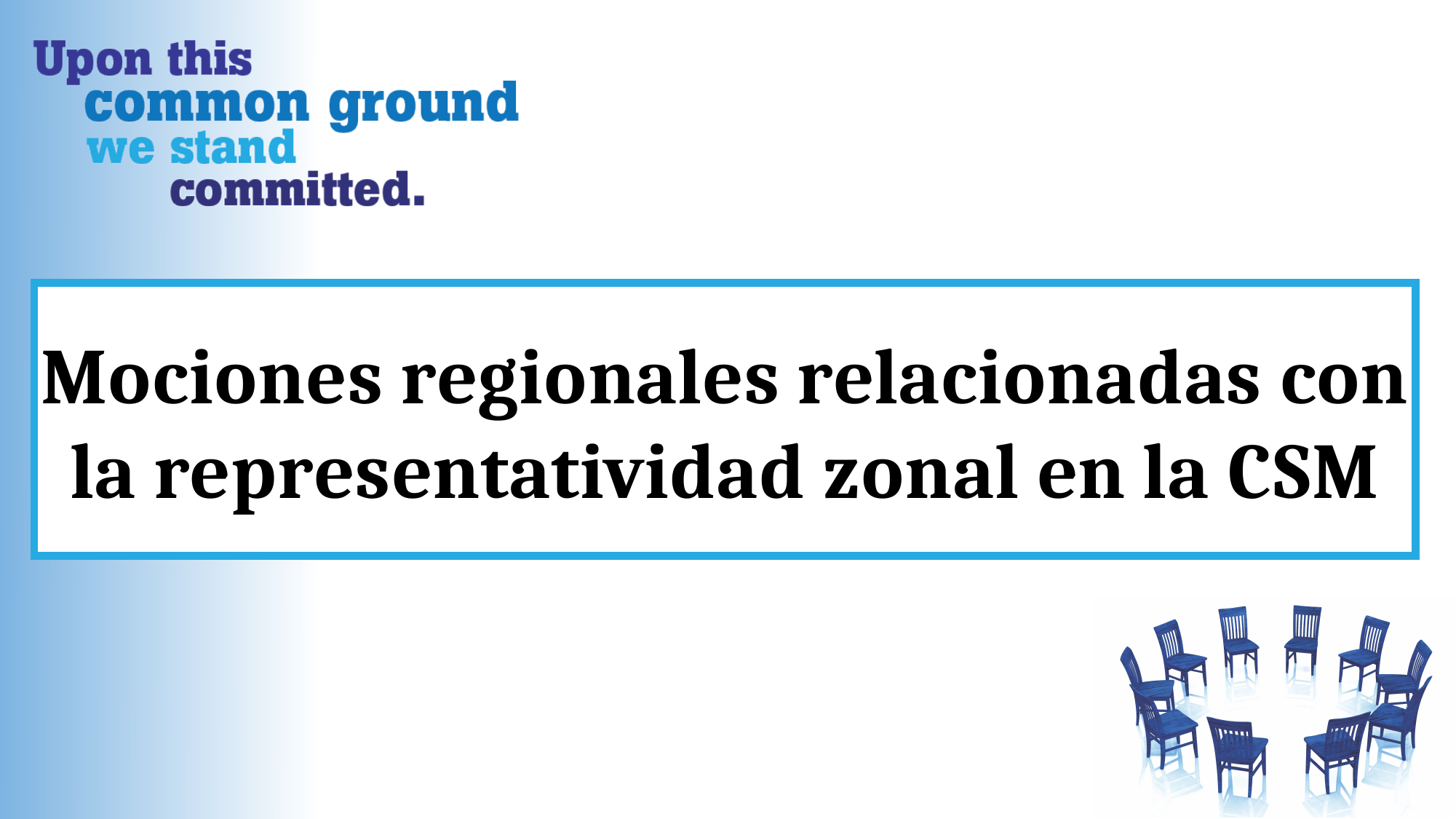

Mociones regionales relacionadas con
la representatividad zonal en la CSM